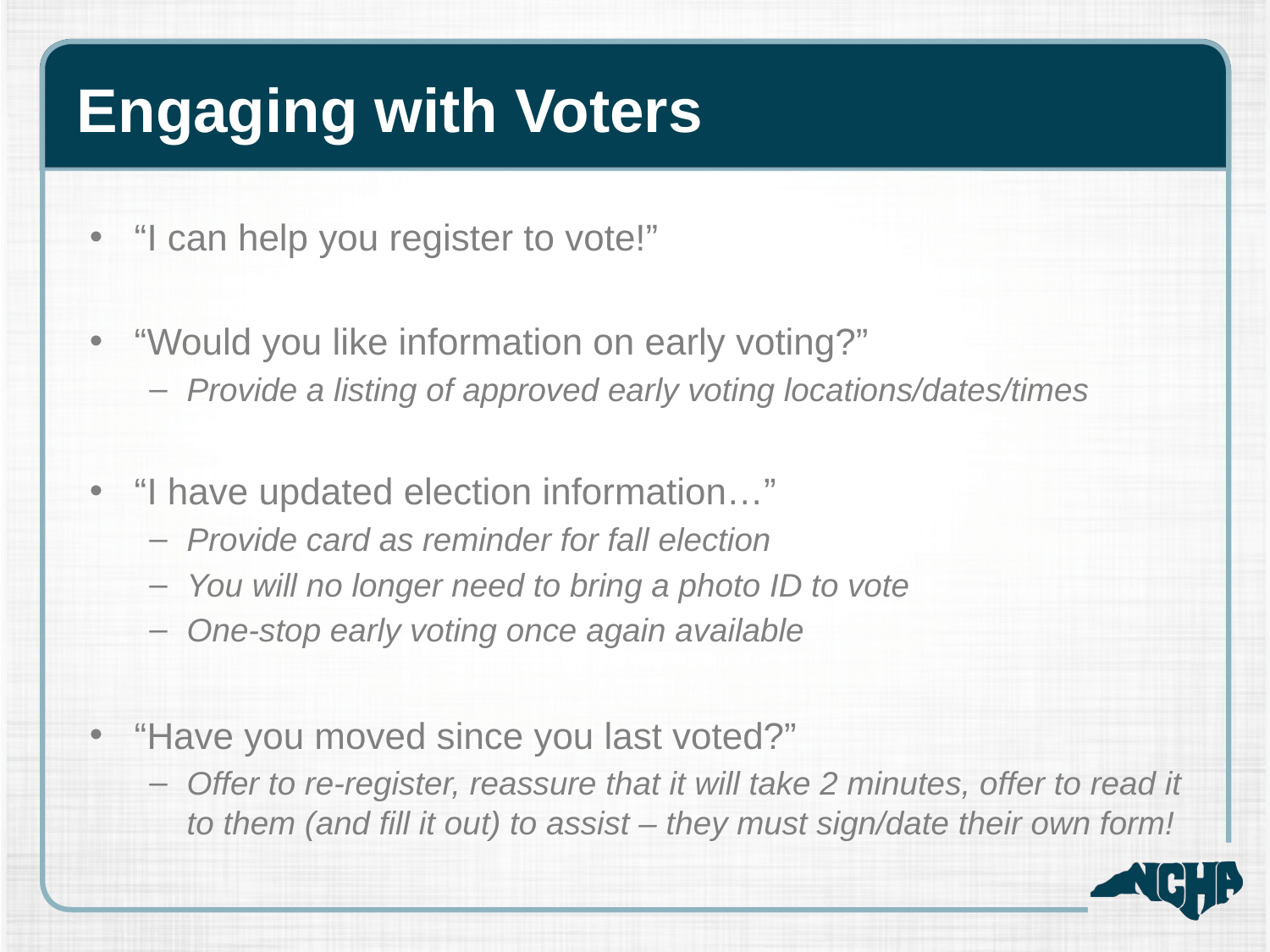

# Engaging with Voters
“I can help you register to vote!”

“Would you like information on early voting?”
Provide a listing of approved early voting locations/dates/times

“I have updated election information…”
Provide card as reminder for fall election
You will no longer need to bring a photo ID to vote
One-stop early voting once again available

“Have you moved since you last voted?”
Offer to re-register, reassure that it will take 2 minutes, offer to read it to them (and fill it out) to assist – they must sign/date their own form!